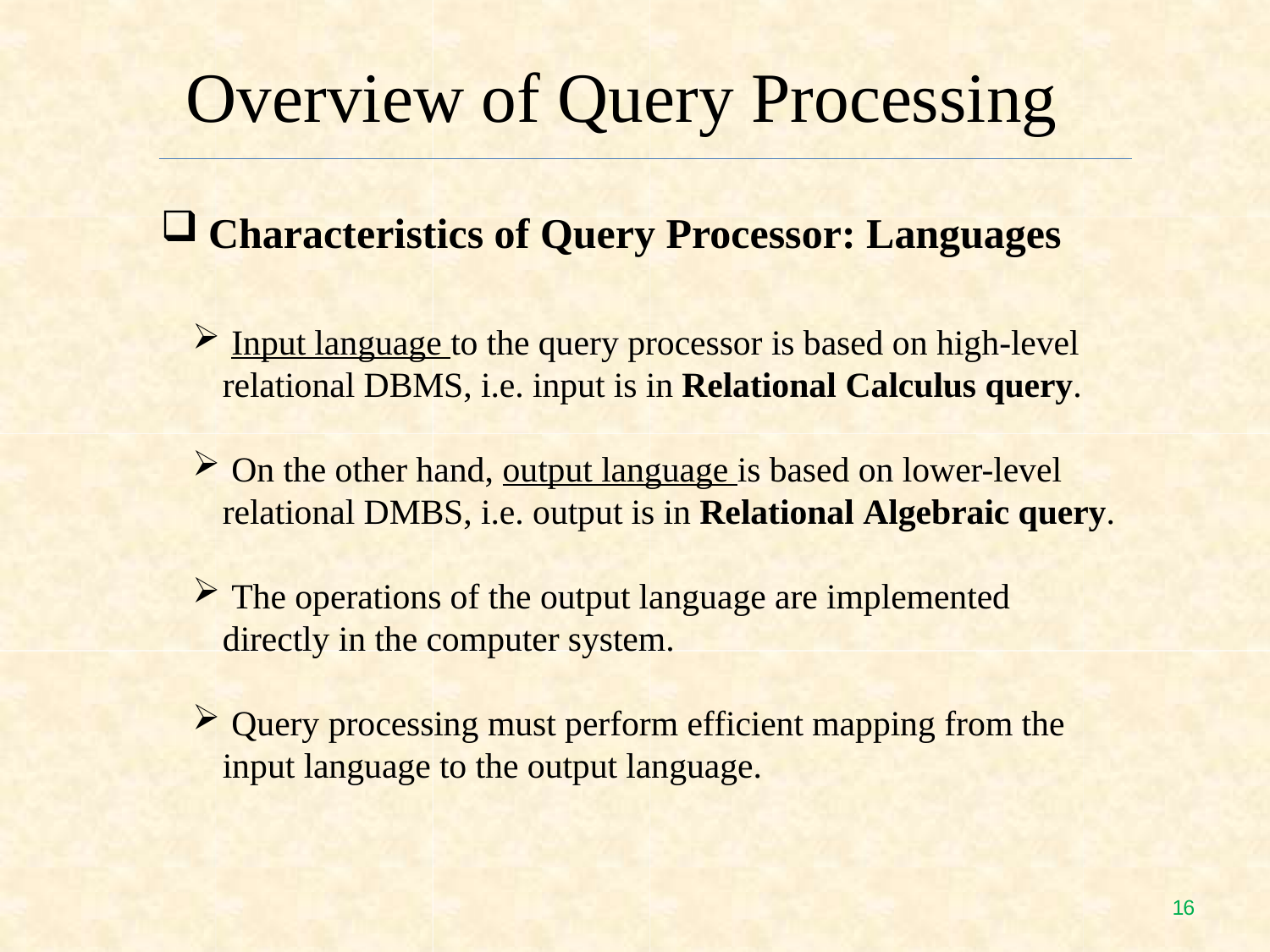

# Overview of Query Processing

Characteristics of Query Processor: Languages

 Input language to the query processor is based on high-level relational DBMS, i.e. input is in Relational Calculus query.

 On the other hand, output language is based on lower-level relational DMBS, i.e. output is in Relational Algebraic query.

 The operations of the output language are implemented directly in the computer system.

 Query processing must perform efficient mapping from the input language to the output language.
16